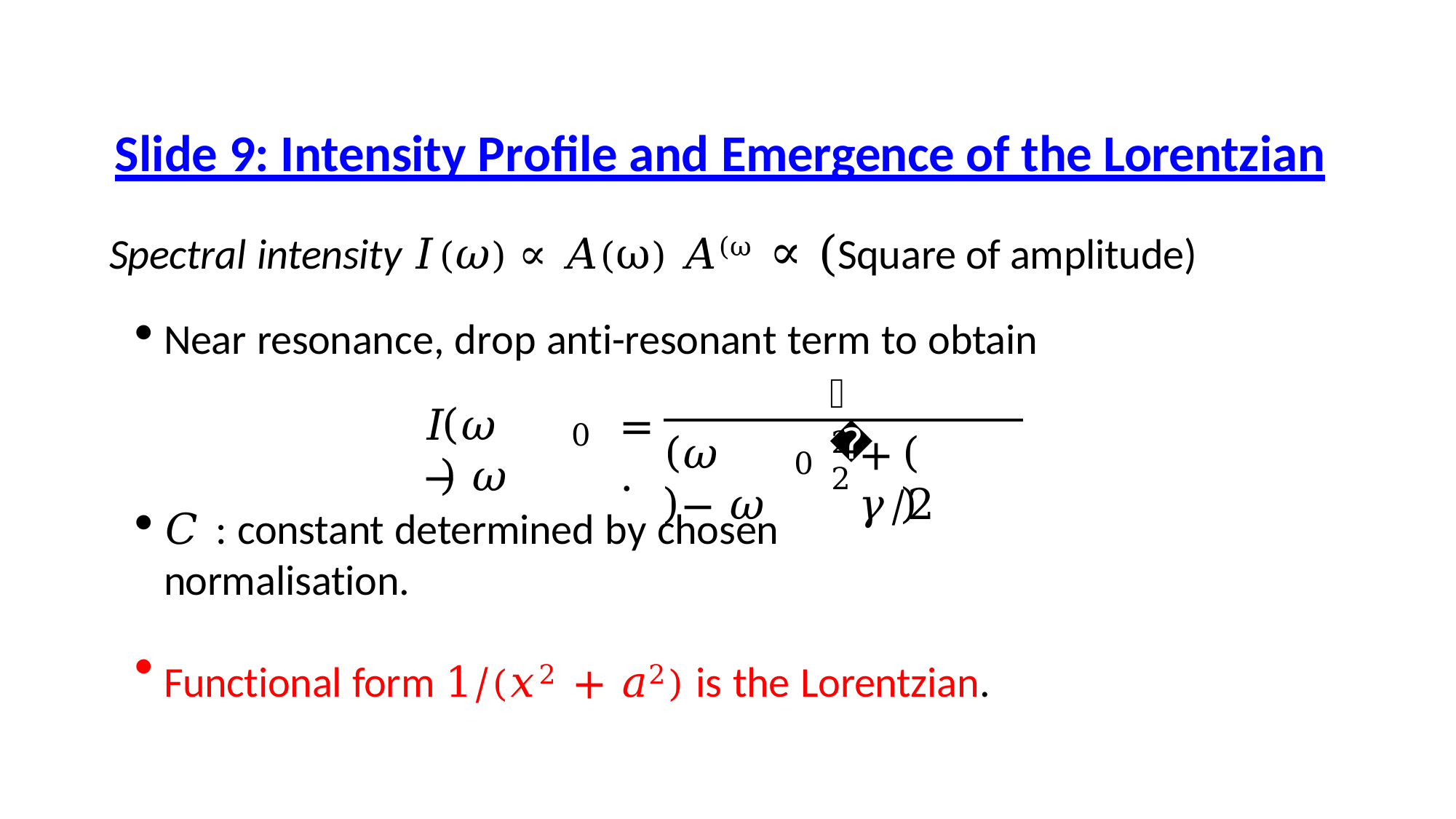

# Slide 9: Intensity Profile and Emergence of the Lorentzian
Spectral intensity 𝐼(𝜔) ∝ 𝐴(ω) 𝐴(ω ∝ (Square of amplitude)
Near resonance, drop anti-resonant term to obtain
𝐶
(	)
=	.
𝐼	𝜔 − 𝜔
0

2	2
(	)
(	)
𝜔 − 𝜔
+	𝛾/2
0
𝐶 : constant determined by chosen normalisation.
Functional form 1/(𝑥2  + 𝑎2) is the Lorentzian.